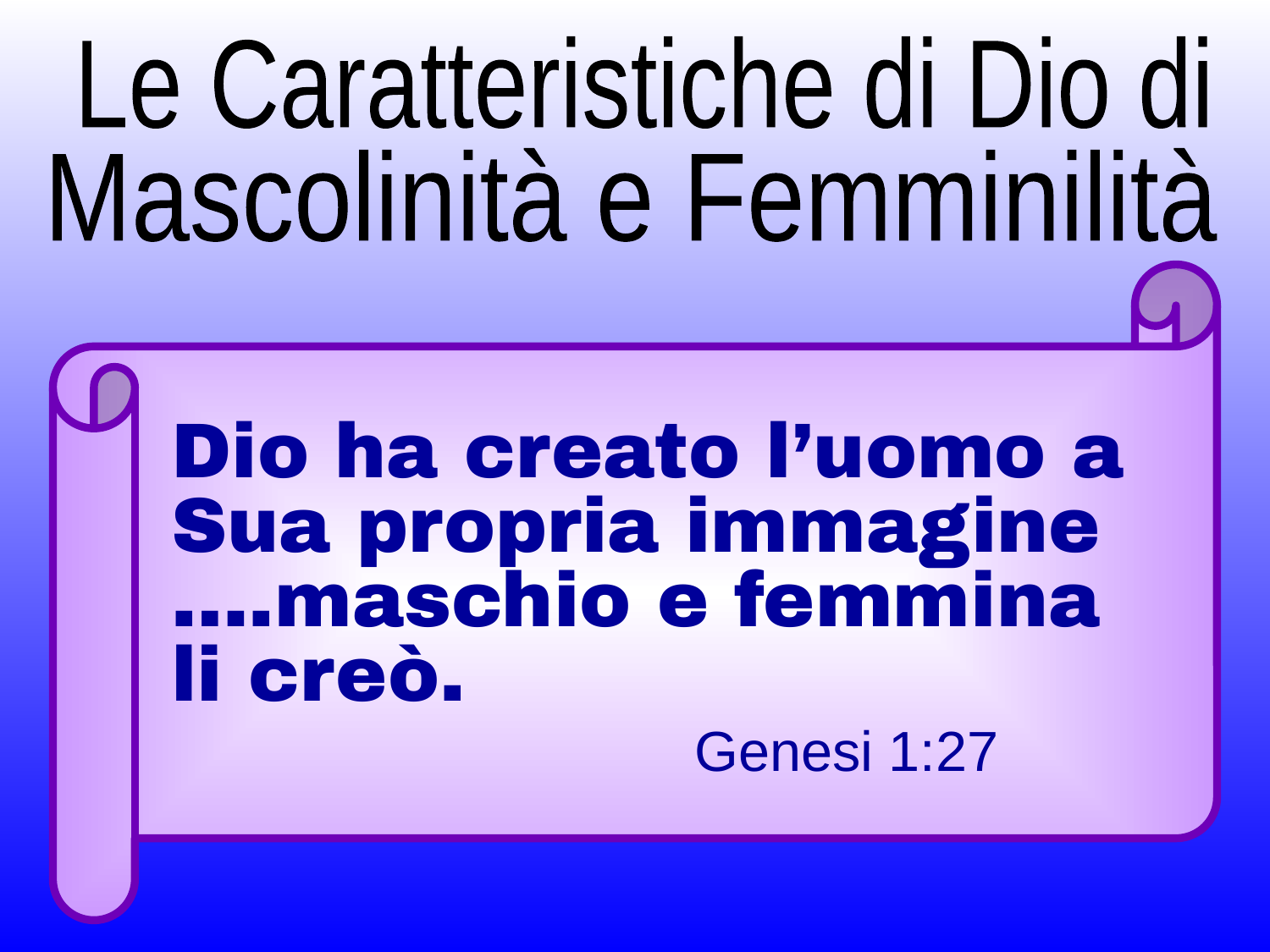

Le Caratteristiche di Dio di
Mascolinità e Femminilità

Dio ha creato l’uomo a Sua propria immagine ….maschio e femmina li creò.
Genesi 1:27